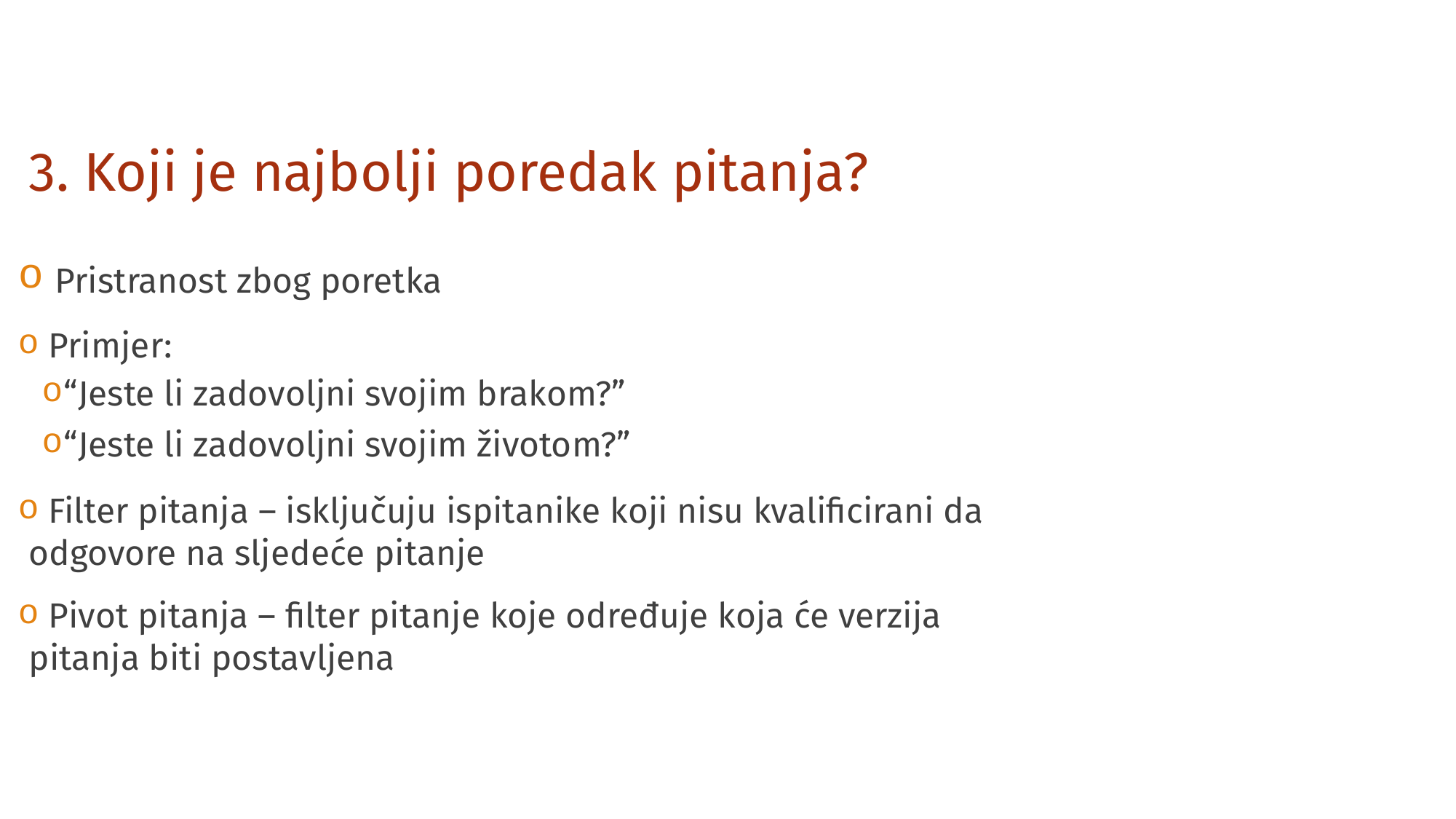

3. Koji je najbolji poredak pitanja?
 Pristranost zbog poretka
 Primjer:
“Jeste li zadovoljni svojim brakom?”
“Jeste li zadovoljni svojim životom?”
 Filter pitanja – isključuju ispitanike koji nisu kvalificirani da odgovore na sljedeće pitanje
 Pivot pitanja – filter pitanje koje određuje koja će verzija pitanja biti postavljena